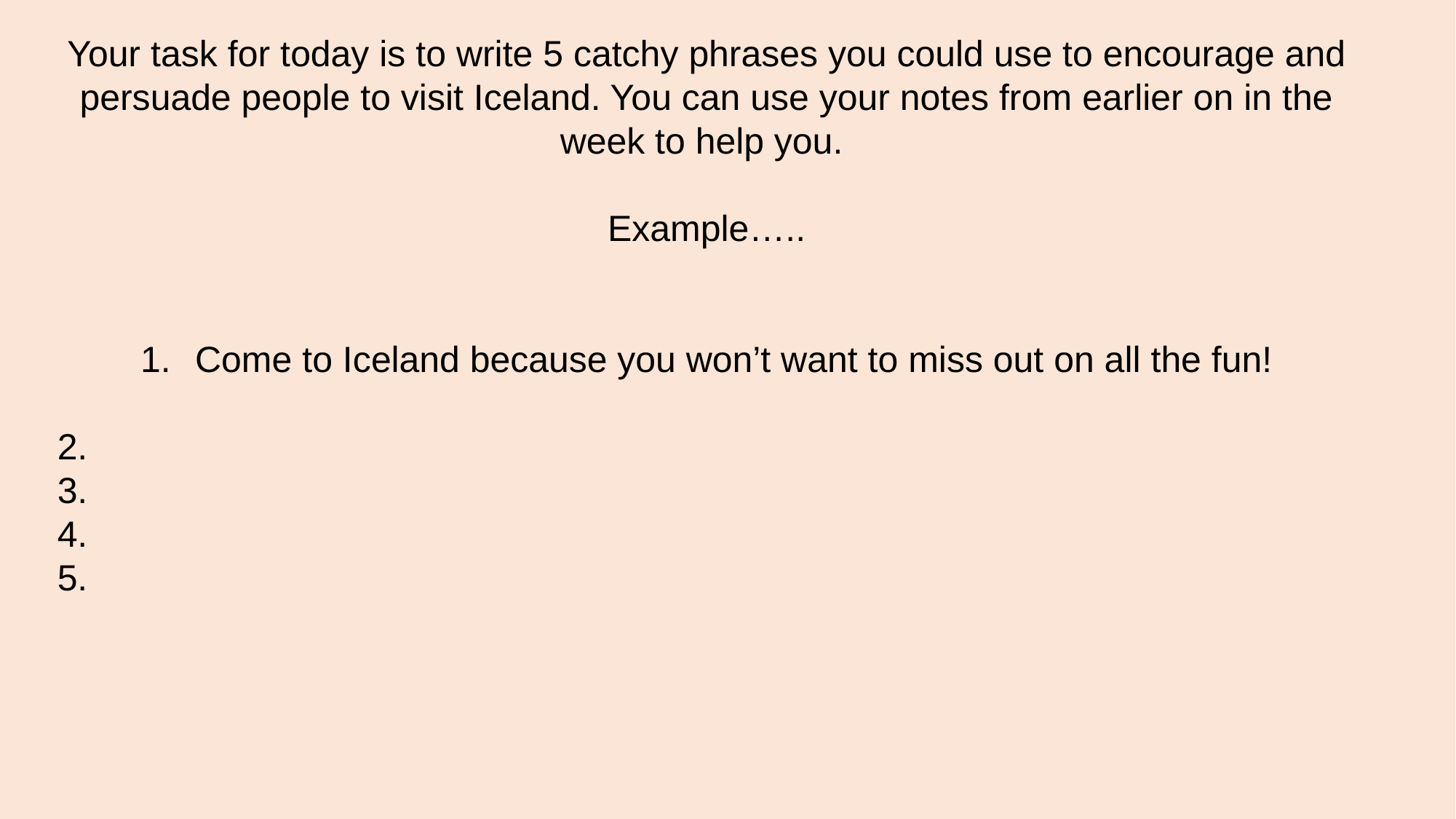

Your task for today is to write 5 catchy phrases you could use to encourage and persuade people to visit Iceland. You can use your notes from earlier on in the week to help you.

Example…..

Come to Iceland because you won’t want to miss out on all the fun!

#